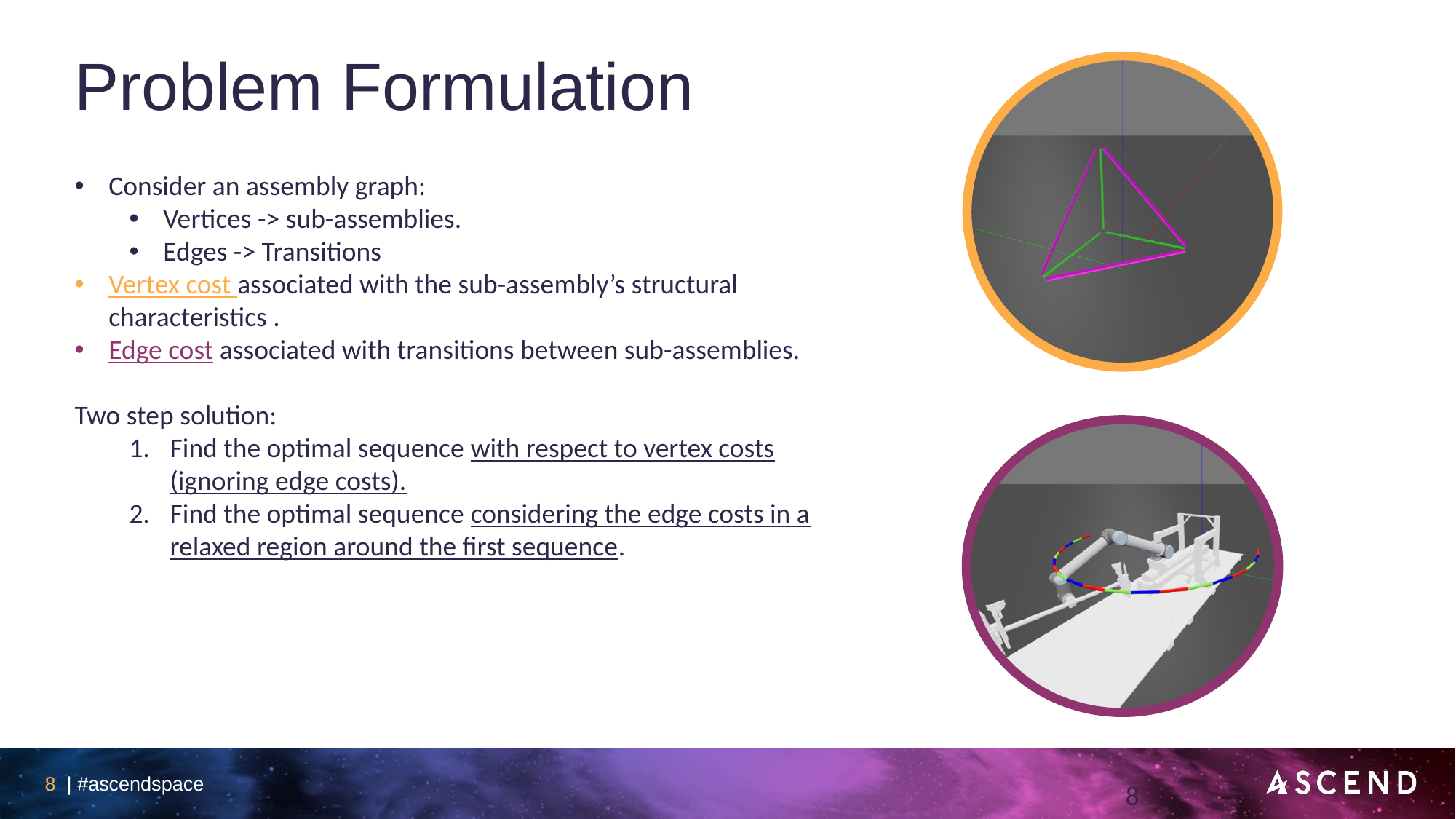

# Problem Formulation

Consider an assembly graph:
Vertices -> sub-assemblies.
Edges -> Transitions
Vertex cost associated with the sub-assembly’s structural characteristics .
Edge cost associated with transitions between sub-assemblies.

Two step solution:
Find the optimal sequence with respect to vertex costs (ignoring edge costs).
Find the optimal sequence considering the edge costs in a relaxed region around the first sequence.

8